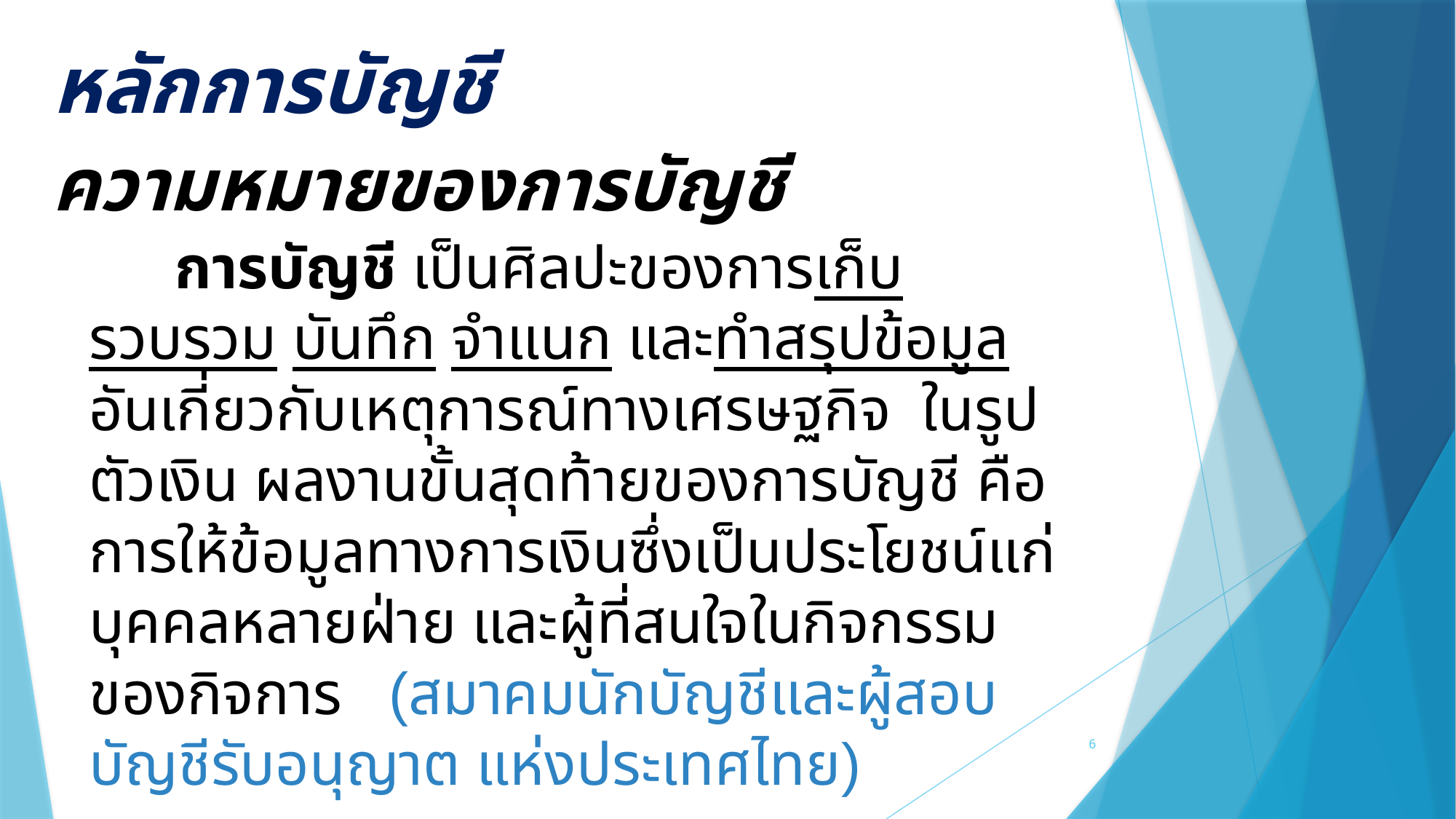

หลักการบัญชี
ความหมายของการบัญชี
การบัญชี เป็นศิลปะของการเก็บรวบรวม บันทึก จำแนก และทำสรุปข้อมูล อันเกี่ยวกับเหตุการณ์ทางเศรษฐกิจ  ในรูปตัวเงิน ผลงานขั้นสุดท้ายของการบัญชี คือ การให้ข้อมูลทางการเงินซึ่งเป็นประโยชน์แก่บุคคลหลายฝ่าย และผู้ที่สนใจในกิจกรรมของกิจการ   (สมาคมนักบัญชีและผู้สอบบัญชีรับอนุญาต แห่งประเทศไทย)
6